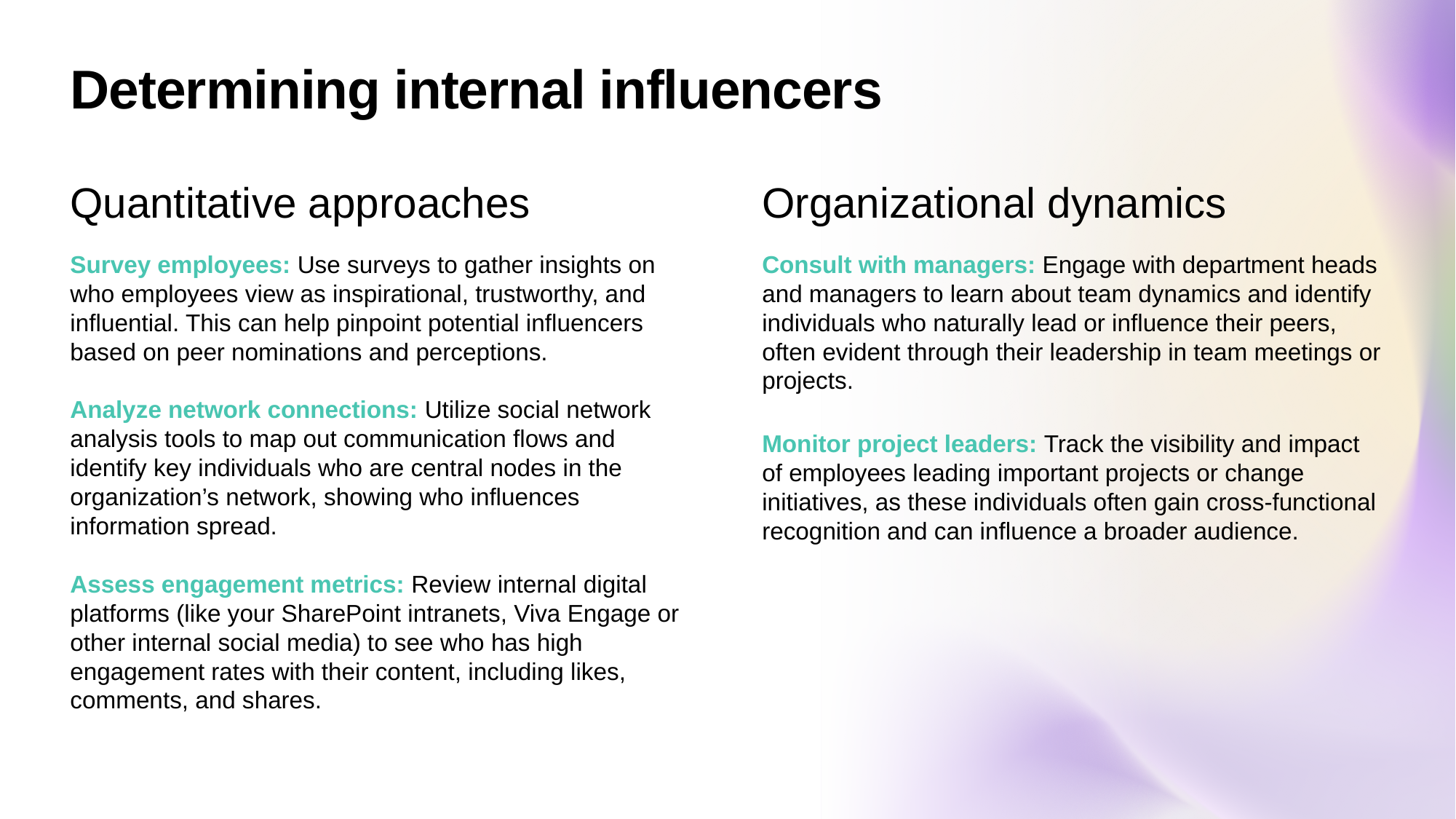

# Determining internal influencers
Organizational dynamics
Quantitative approaches
Survey employees: Use surveys to gather insights on who employees view as inspirational, trustworthy, and influential. This can help pinpoint potential influencers based on peer nominations and perceptions.
Analyze network connections: Utilize social network analysis tools to map out communication flows and identify key individuals who are central nodes in the organization’s network, showing who influences information spread.
Assess engagement metrics: Review internal digital platforms (like your SharePoint intranets, Viva Engage or other internal social media) to see who has high engagement rates with their content, including likes, comments, and shares.
Consult with managers: Engage with department heads and managers to learn about team dynamics and identify individuals who naturally lead or influence their peers, often evident through their leadership in team meetings or projects.
Monitor project leaders: Track the visibility and impact of employees leading important projects or change initiatives, as these individuals often gain cross-functional recognition and can influence a broader audience.